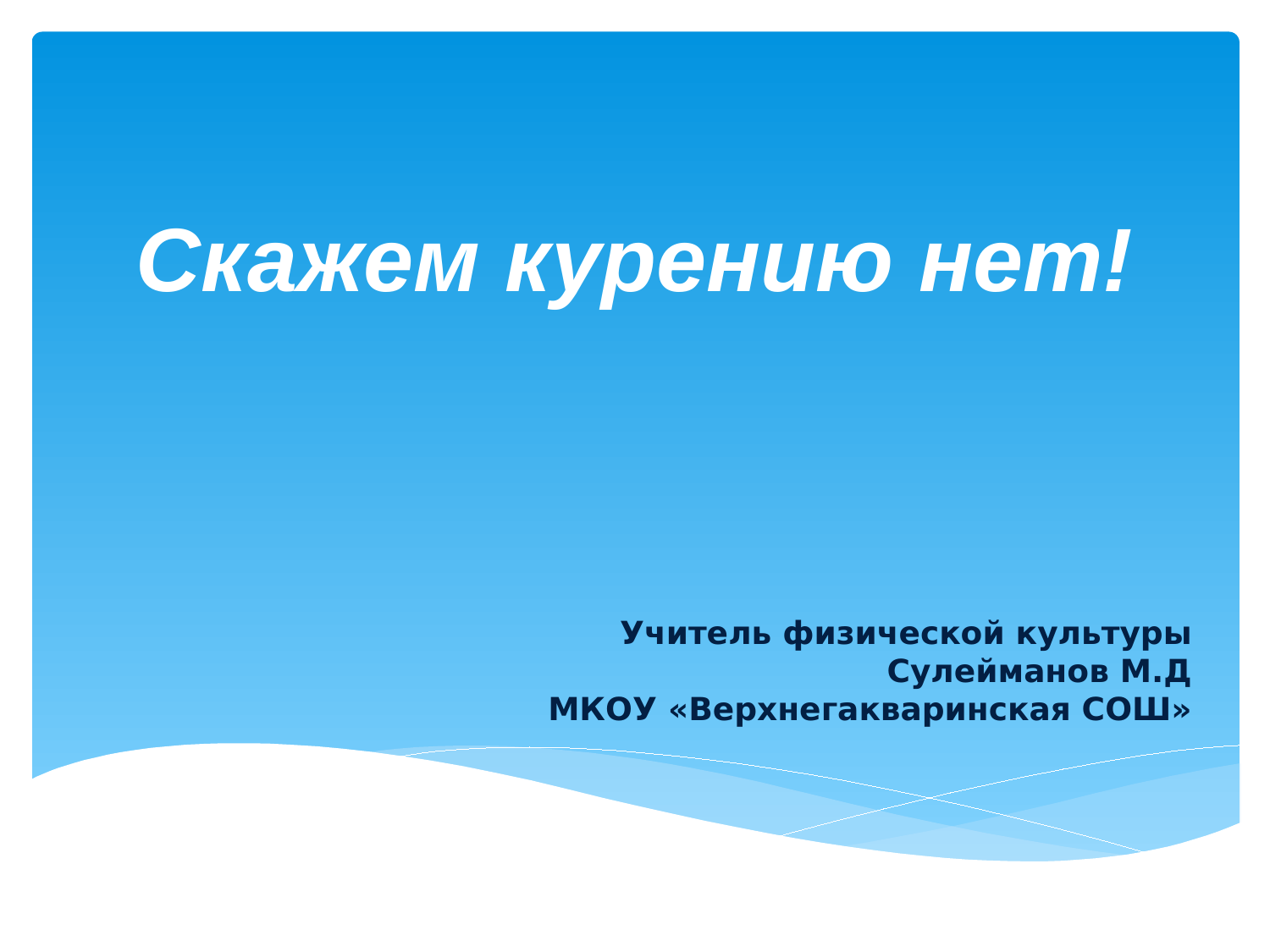

# Скажем курению нет!
Учитель физической культуры
Сулейманов М.Д
МКОУ «Верхнегакваринская СОШ»